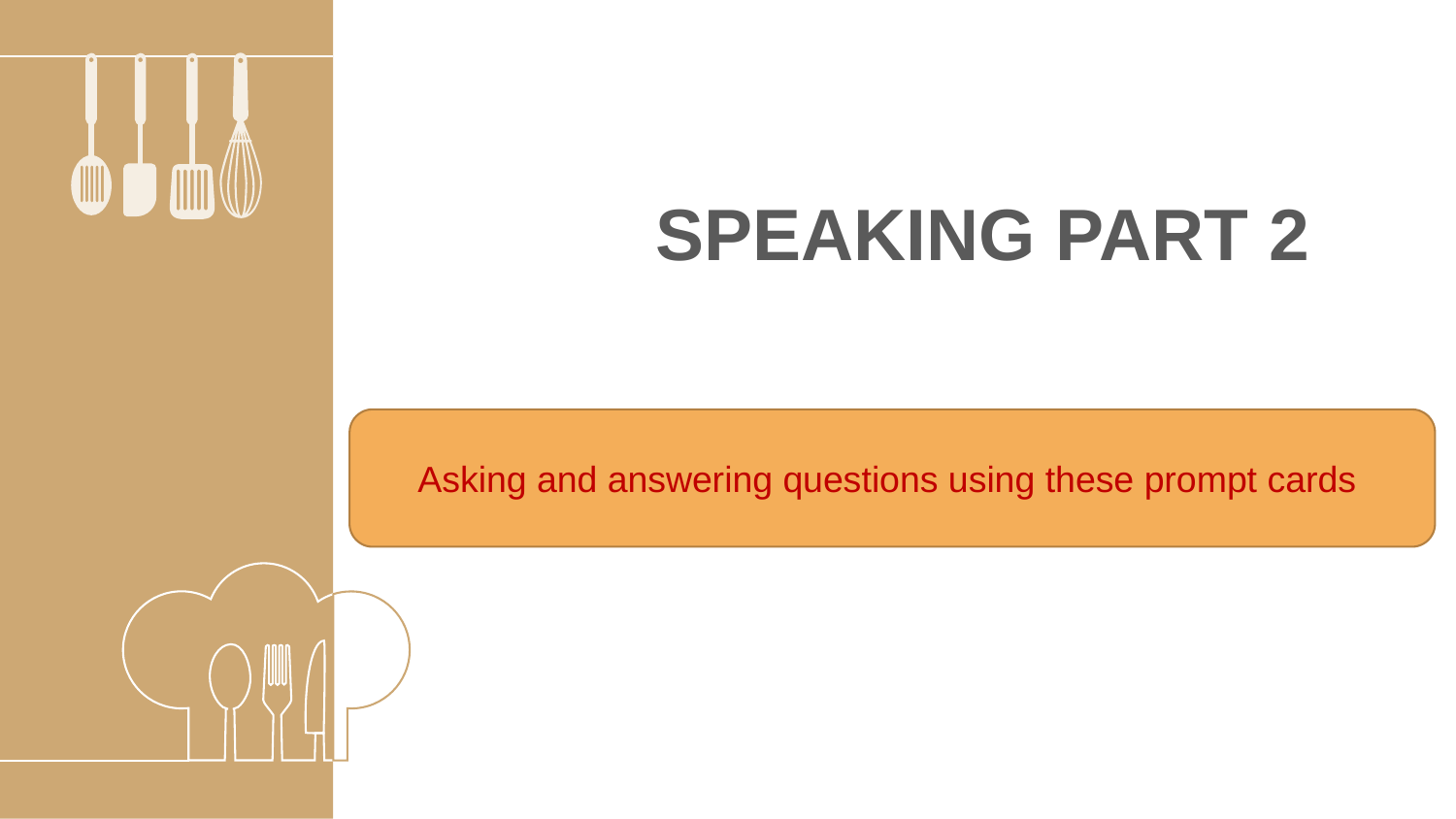

SPEAKING pART 2
Asking and answering questions using these prompt cards